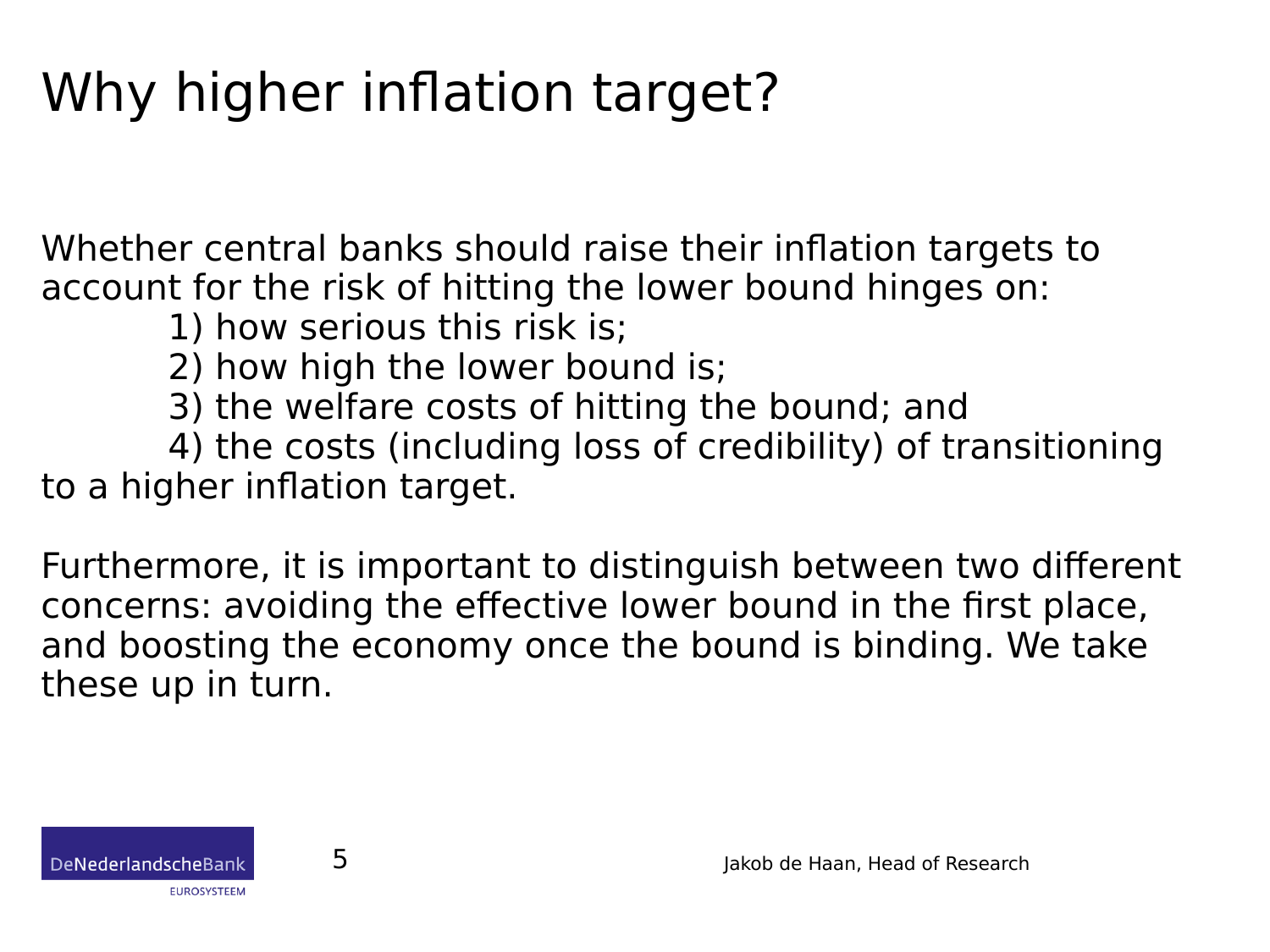

# Why higher inflation target?
Whether central banks should raise their inflation targets to account for the risk of hitting the lower bound hinges on:
	1) how serious this risk is;
	2) how high the lower bound is;
	3) the welfare costs of hitting the bound; and
	4) the costs (including loss of credibility) of transitioning 	to a higher inflation target.

Furthermore, it is important to distinguish between two different concerns: avoiding the effective lower bound in the first place, and boosting the economy once the bound is binding. We take these up in turn.

5

Jakob de Haan, Head of Research